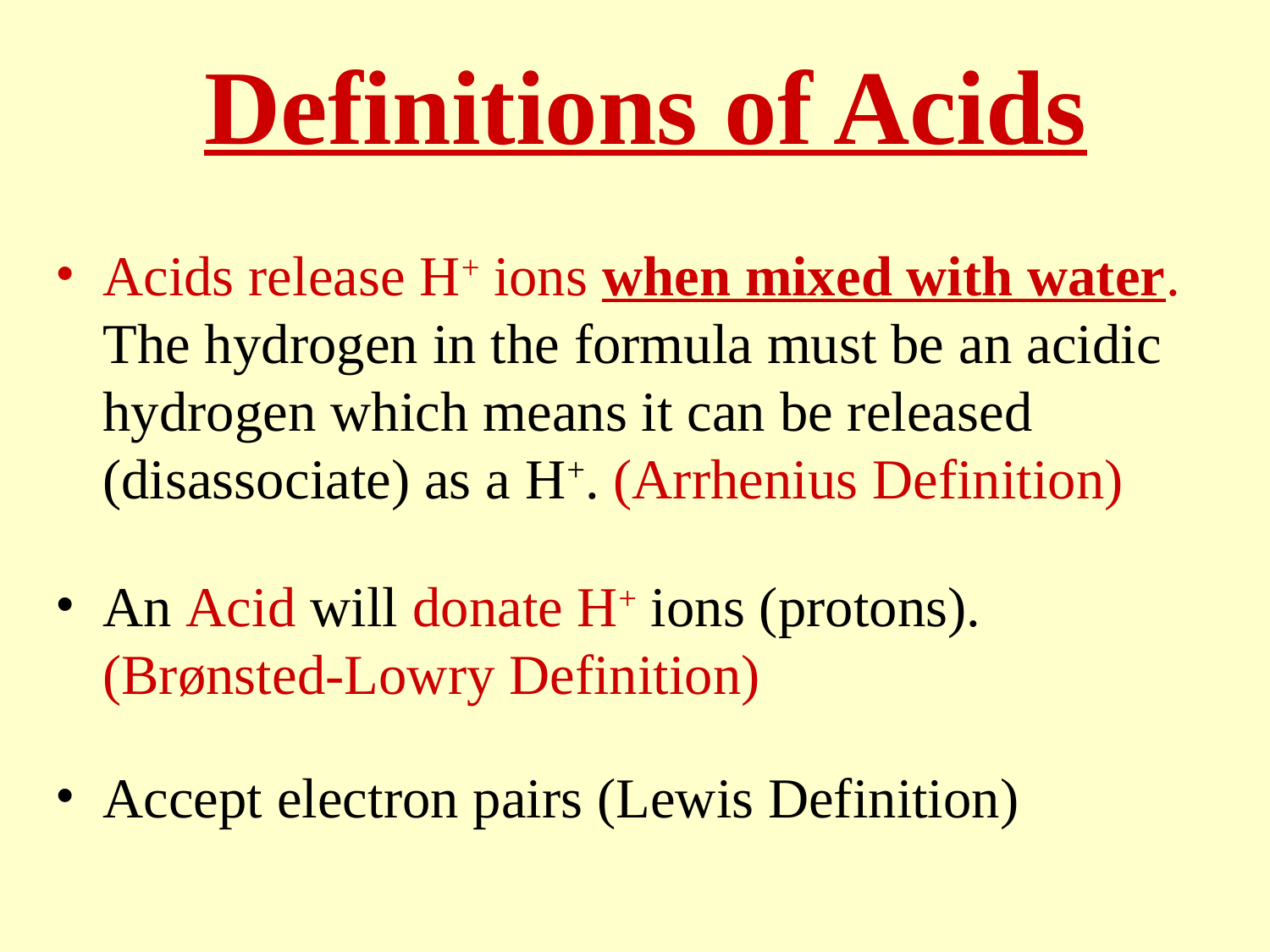

Definitions of Acids
Acids release H+ ions when mixed with water.  The hydrogen in the formula must be an acidic hydrogen which means it can be released (disassociate) as a H+. (Arrhenius Definition)

An Acid will donate H+ ions (protons). (Brønsted-Lowry Definition)

Accept electron pairs (Lewis Definition)